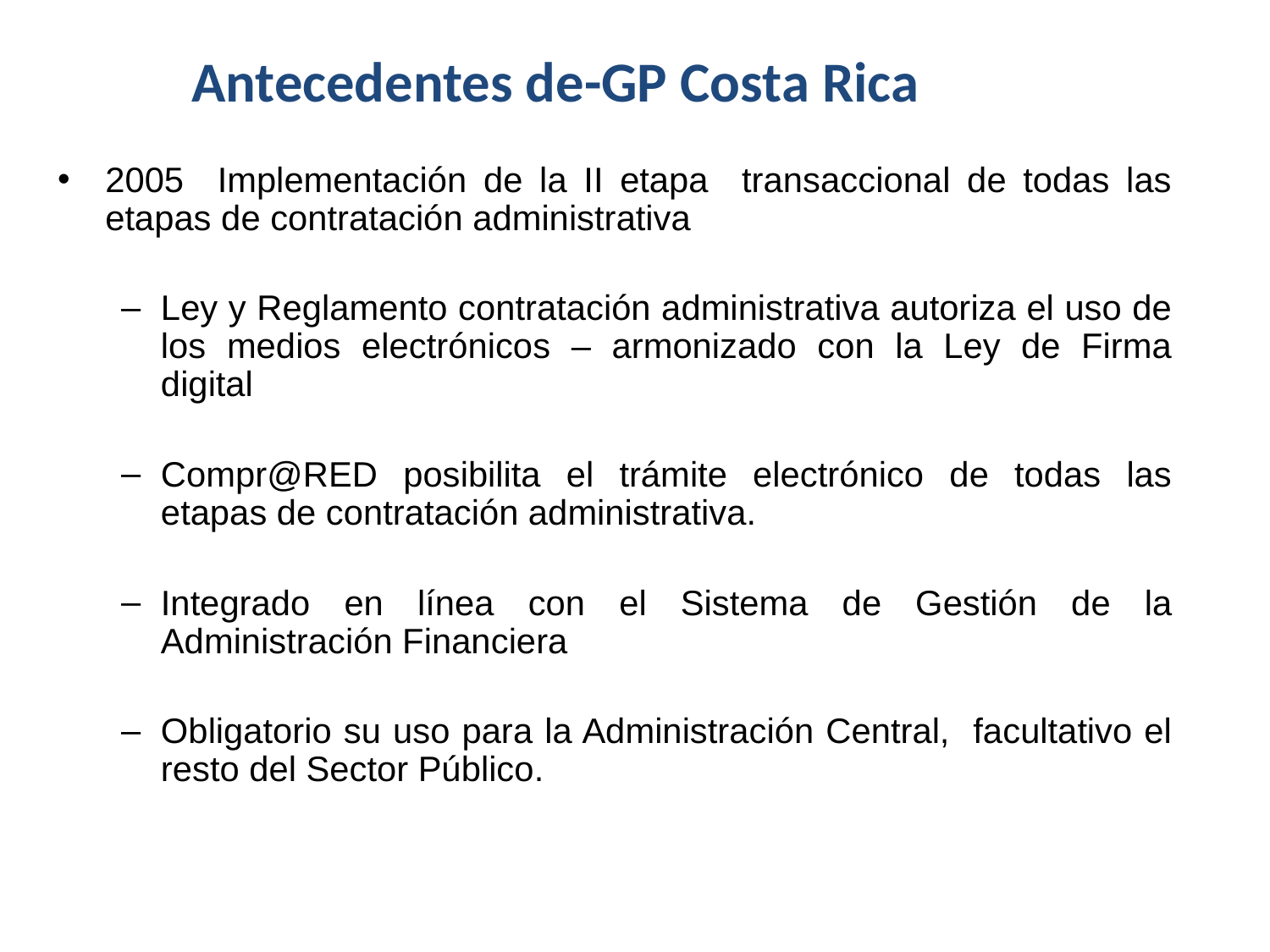

# Antecedentes de-GP Costa Rica

2005  Implementación de la II etapa  transaccional de todas las etapas de contratación administrativa

Ley y Reglamento contratación administrativa autoriza el uso de los medios electrónicos – armonizado con la Ley de Firma digital

Compr@RED posibilita el trámite electrónico de todas las etapas de contratación administrativa.

Integrado en línea con el Sistema de Gestión de la Administración Financiera

Obligatorio su uso para la Administración Central,  facultativo el resto del Sector Público.